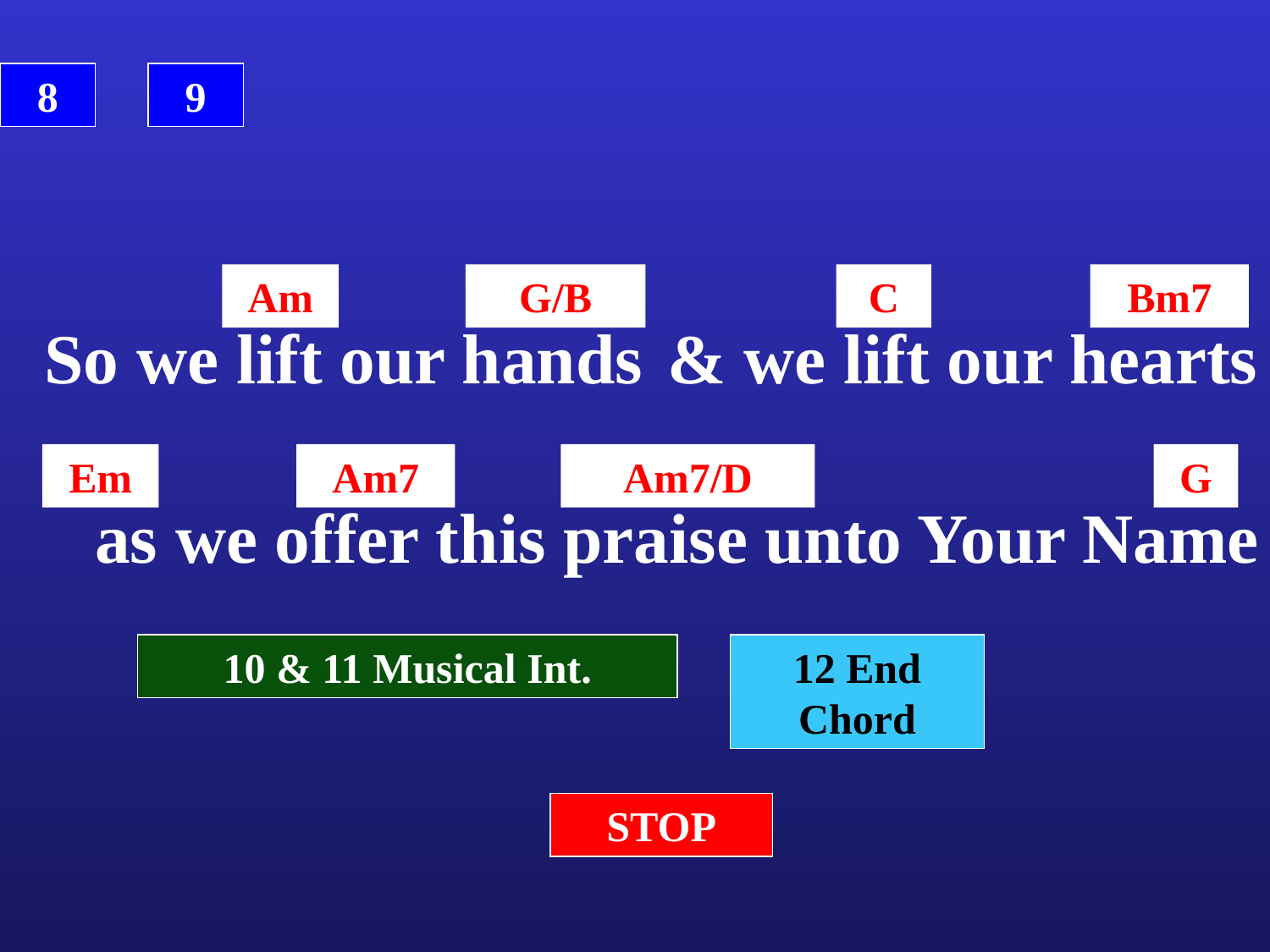

8
9
Am
G/B
C
Bm7
So we lift our hands
& we lift our hearts
Em
Am7
Am7/D
G
as we offer this praise unto Your Name
10 & 11 Musical Int.
12 End Chord
STOP